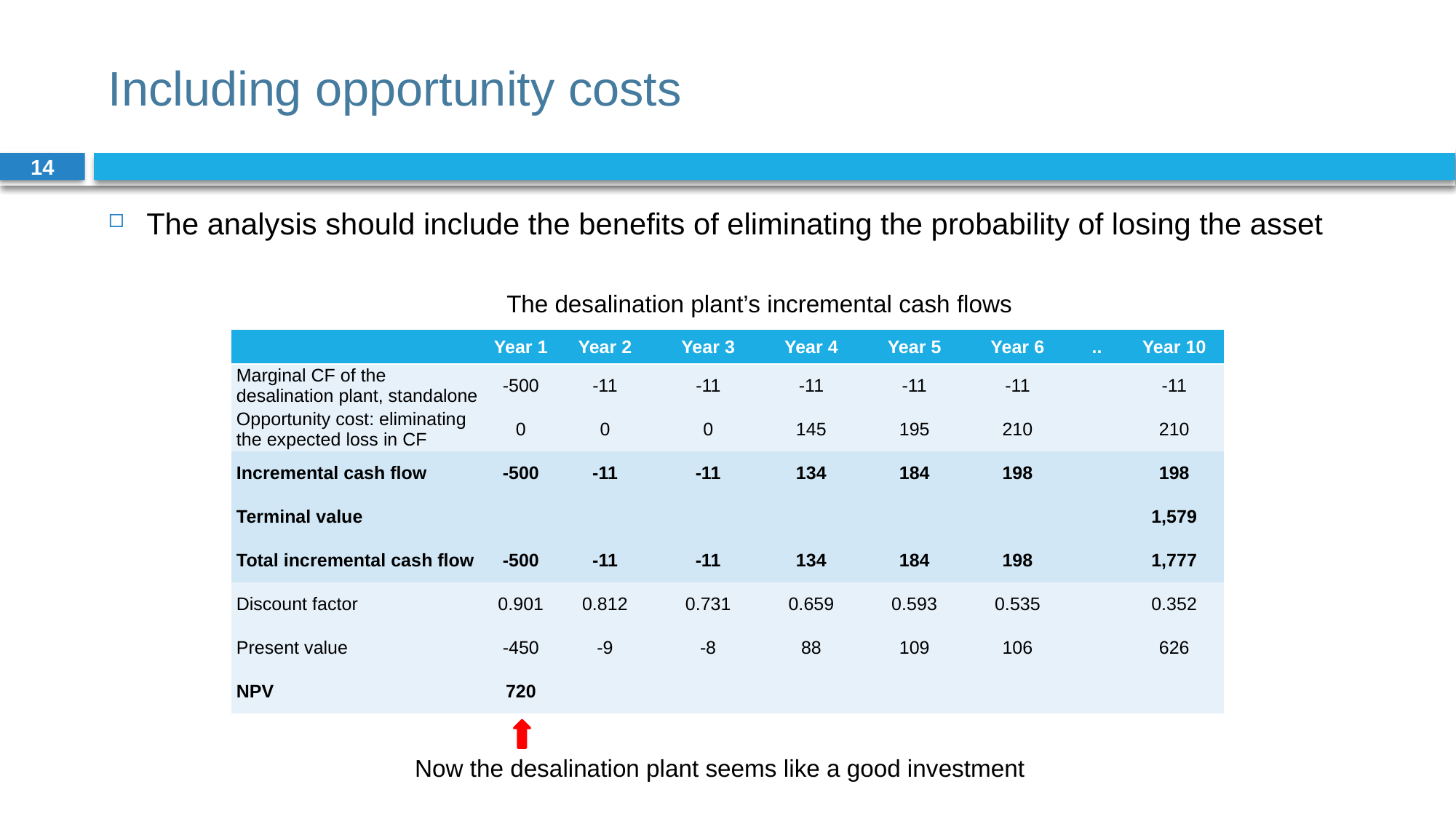

# Including opportunity costs
14
The analysis should include the benefits of eliminating the probability of losing the asset
The desalination plant’s incremental cash flows
|  | Year 1 | Year 2 | Year 3 | Year 4 | Year 5 | Year 6 | .. | Year 10 |
| --- | --- | --- | --- | --- | --- | --- | --- | --- |
| Marginal CF of the desalination plant, standalone | -500 | -11 | -11 | -11 | -11 | -11 |  | -11 |
| Opportunity cost: eliminating the expected loss in CF | 0 | 0 | 0 | 145 | 195 | 210 |  | 210 |
| Incremental cash flow | -500 | -11 | -11 | 134 | 184 | 198 |  | 198 |
| Terminal value |  |  |  |  |  |  |  | 1,579 |
| Total incremental cash flow | -500 | -11 | -11 | 134 | 184 | 198 |  | 1,777 |
| Discount factor | 0.901 | 0.812 | 0.731 | 0.659 | 0.593 | 0.535 |  | 0.352 |
| Present value | -450 | -9 | -8 | 88 | 109 | 106 |  | 626 |
| NPV | 720 |  |  |  |  |  |  |  |

Now the desalination plant seems like a good investment